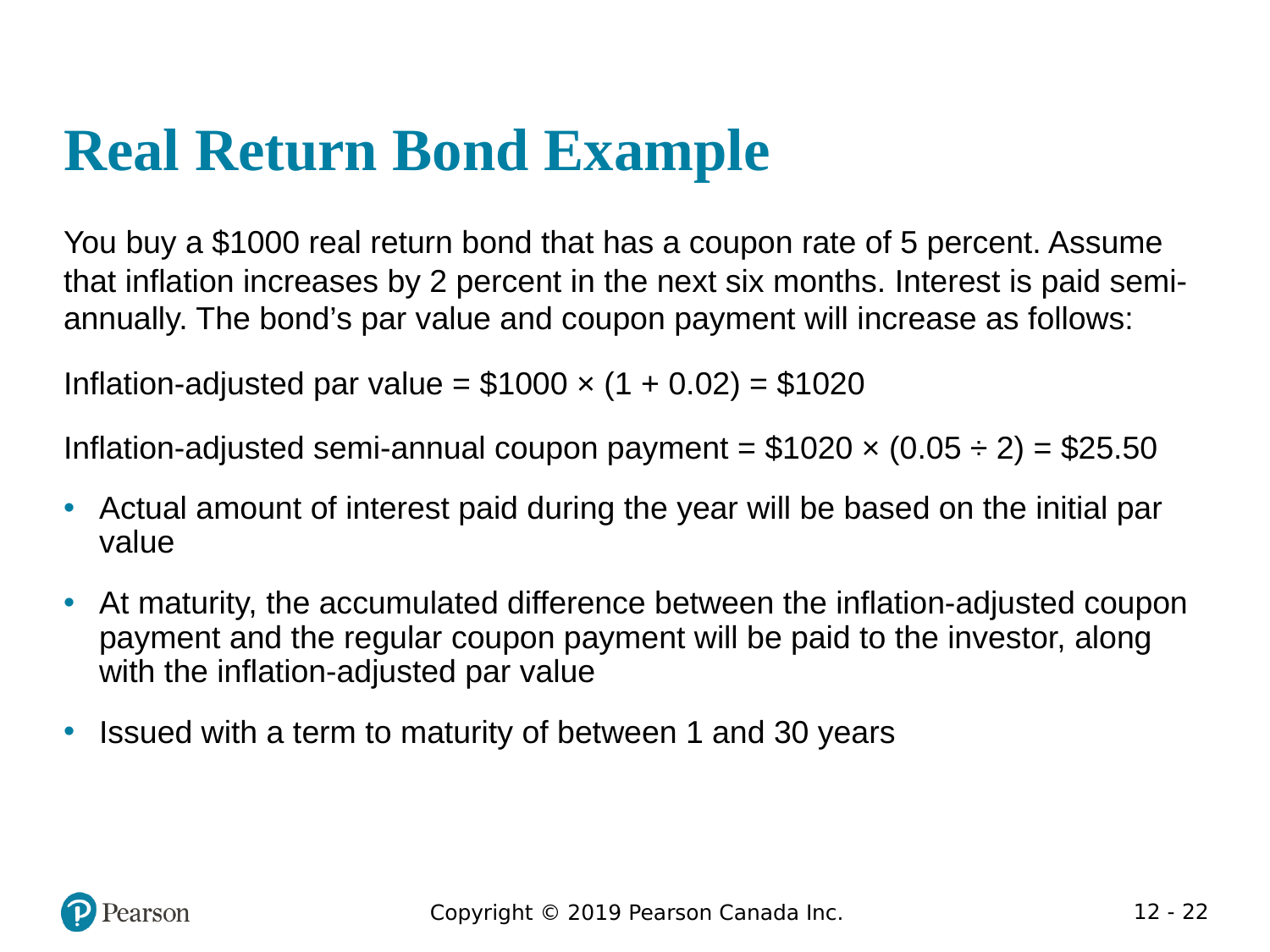

# Real Return Bond Example
You buy a $1000 real return bond that has a coupon rate of 5 percent. Assume that inflation increases by 2 percent in the next six months. Interest is paid semi-annually. The bond’s par value and coupon payment will increase as follows:
Inflation-adjusted par value = $1000 × (1 + 0.02) = $1020
Inflation-adjusted semi-annual coupon payment = $1020 × (0.05 ÷ 2) = $25.50
Actual amount of interest paid during the year will be based on the initial par value
At maturity, the accumulated difference between the inflation-adjusted coupon payment and the regular coupon payment will be paid to the investor, along with the inflation-adjusted par value
Issued with a term to maturity of between 1 and 30 years